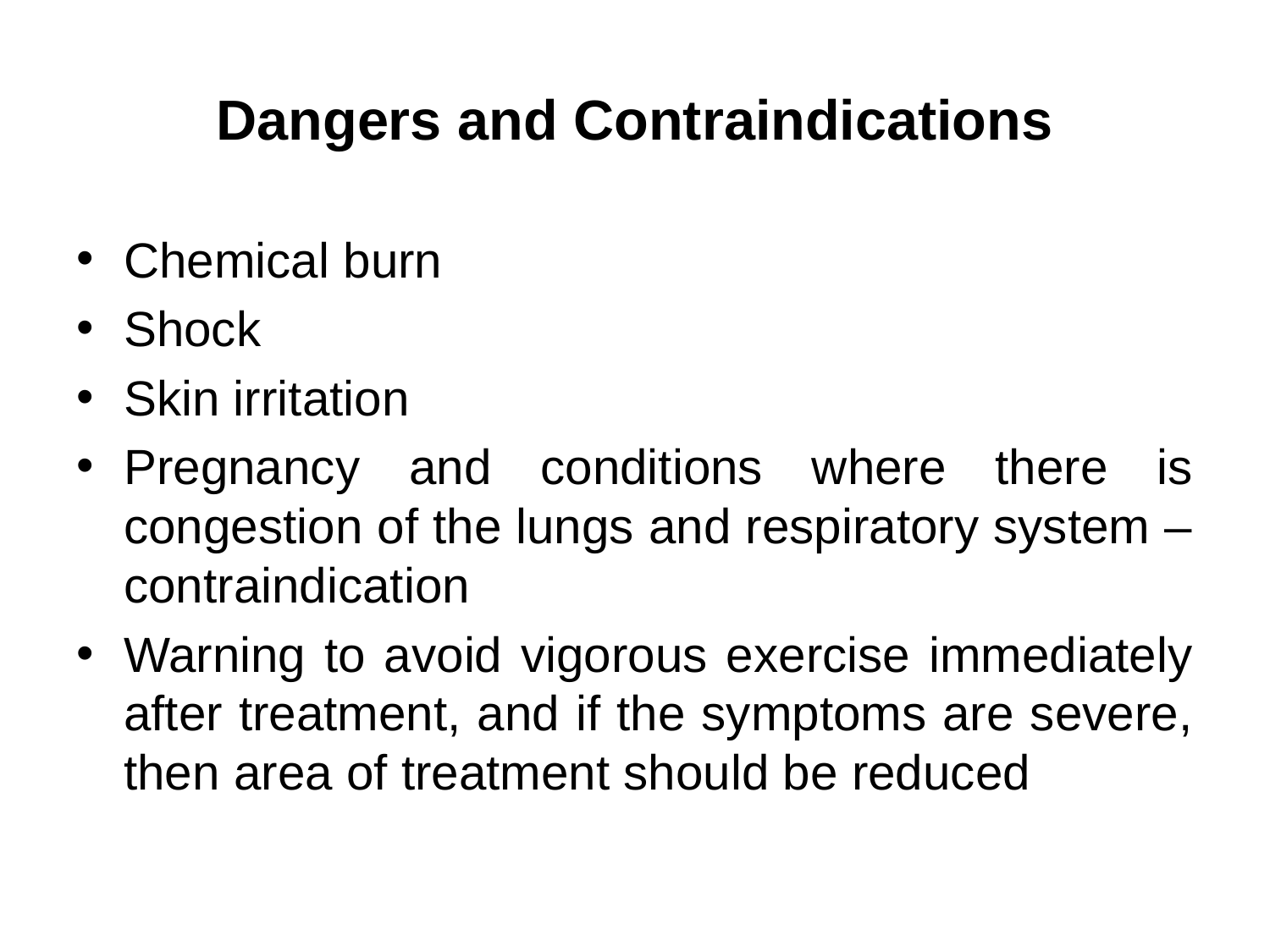

# Dangers and Contraindications
Chemical burn
Shock
Skin irritation
Pregnancy and conditions where there is congestion of the lungs and respiratory system – contraindication
Warning to avoid vigorous exercise immediately after treatment, and if the symptoms are severe, then area of treatment should be reduced